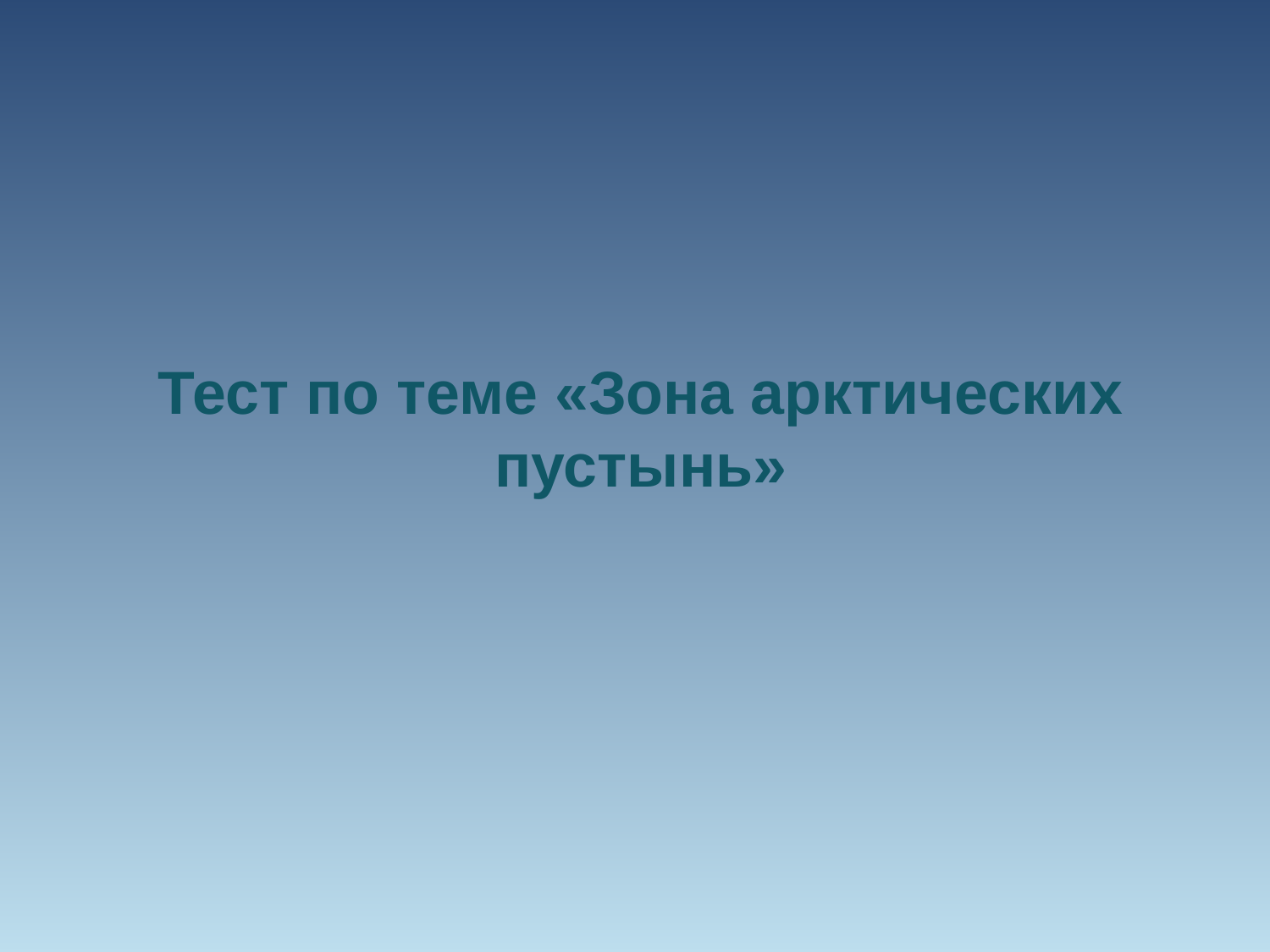

# Тест по теме «Зона арктических пустынь»